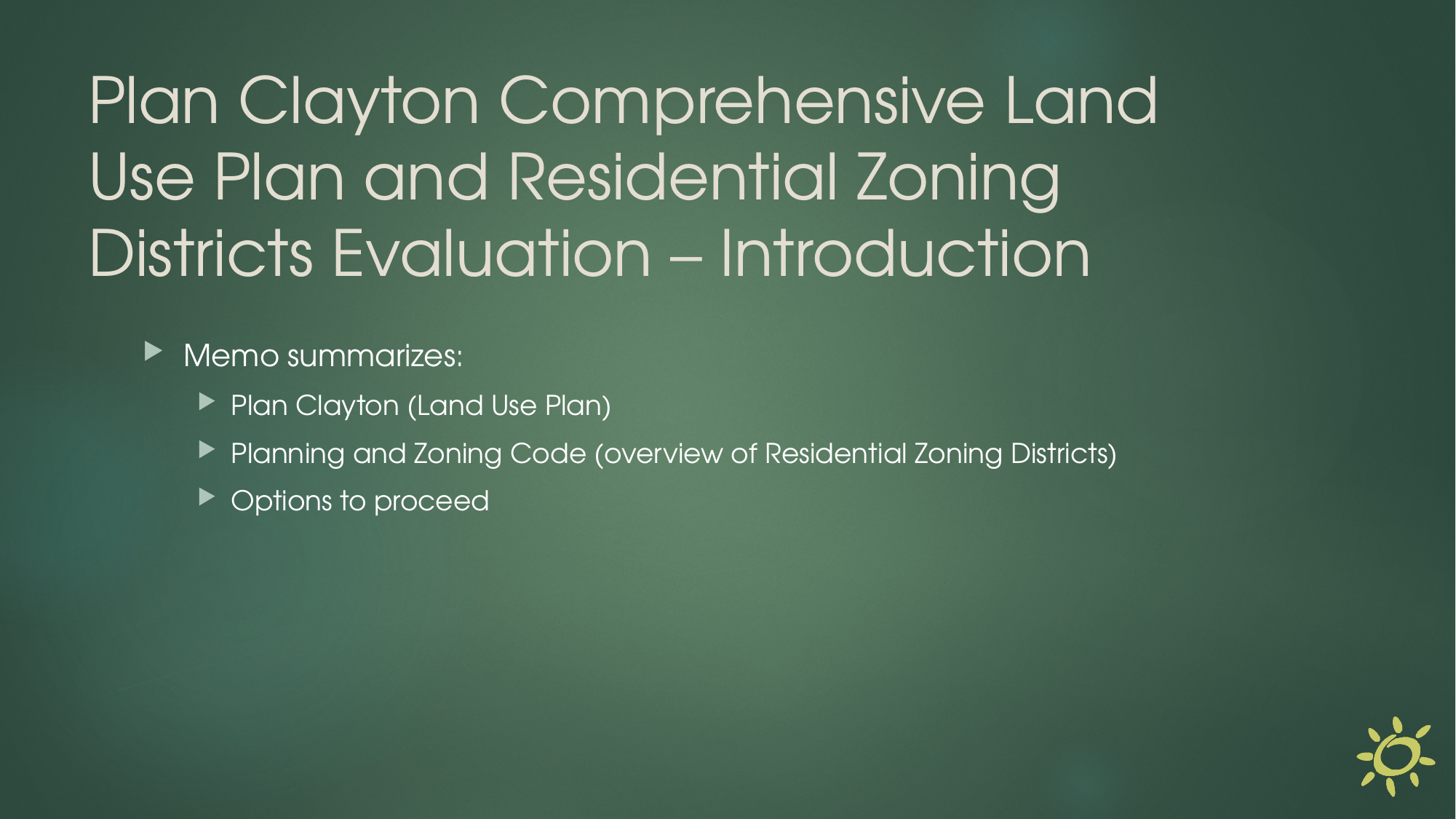

# Plan Clayton Comprehensive Land Use Plan and Residential Zoning Districts Evaluation – Introduction
Memo summarizes:
Plan Clayton (Land Use Plan)
Planning and Zoning Code (overview of Residential Zoning Districts)
Options to proceed